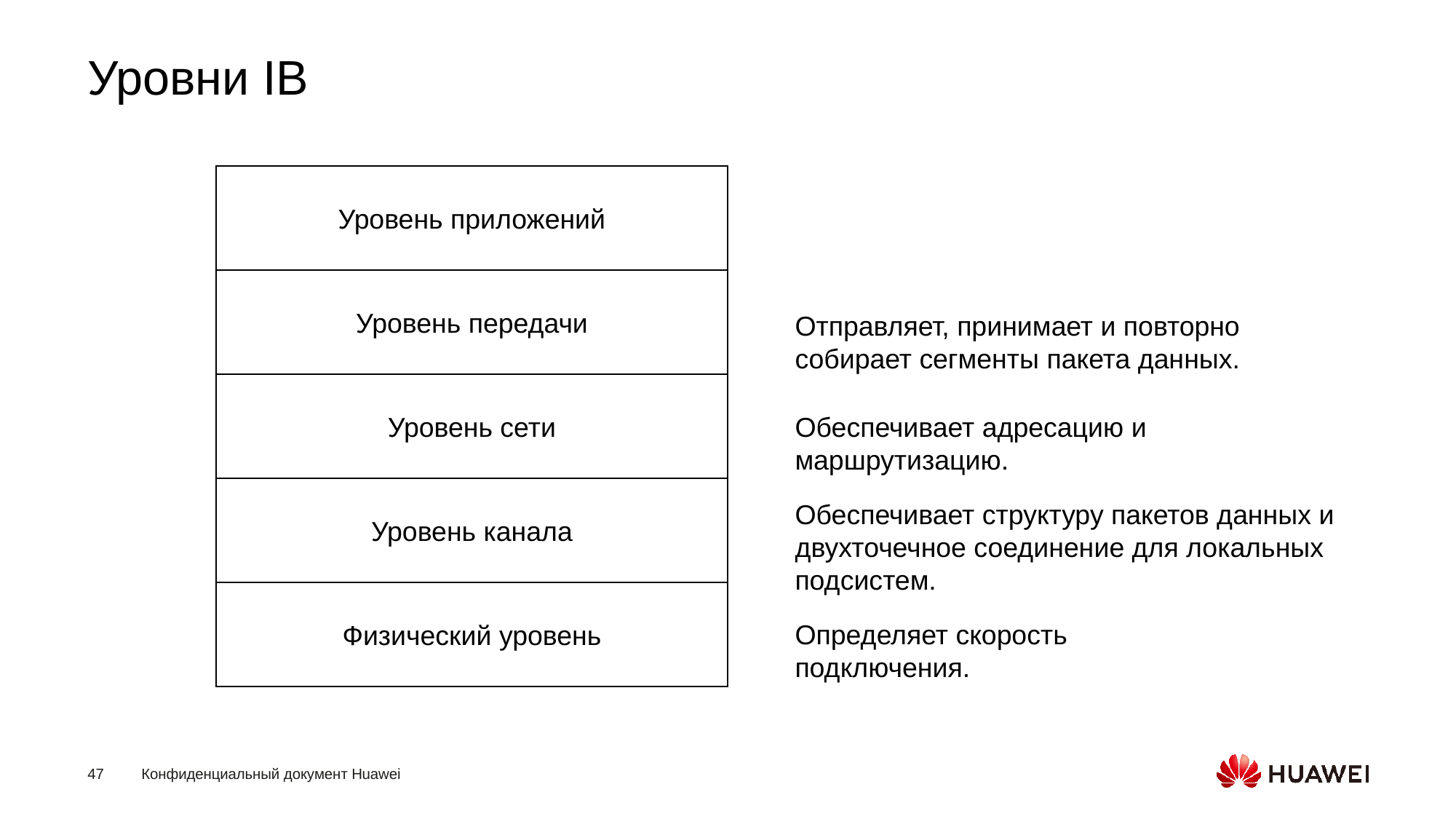

# Уровни IB
Уровень приложений
Уровень передачи
Уровень сети
Уровень канала
Физический уровень
Отправляет, принимает и повторно собирает сегменты пакета данных.
Обеспечивает адресацию и маршрутизацию.
Обеспечивает структуру пакетов данных и двухточечное соединение для локальных подсистем.
Определяет скорость подключения.